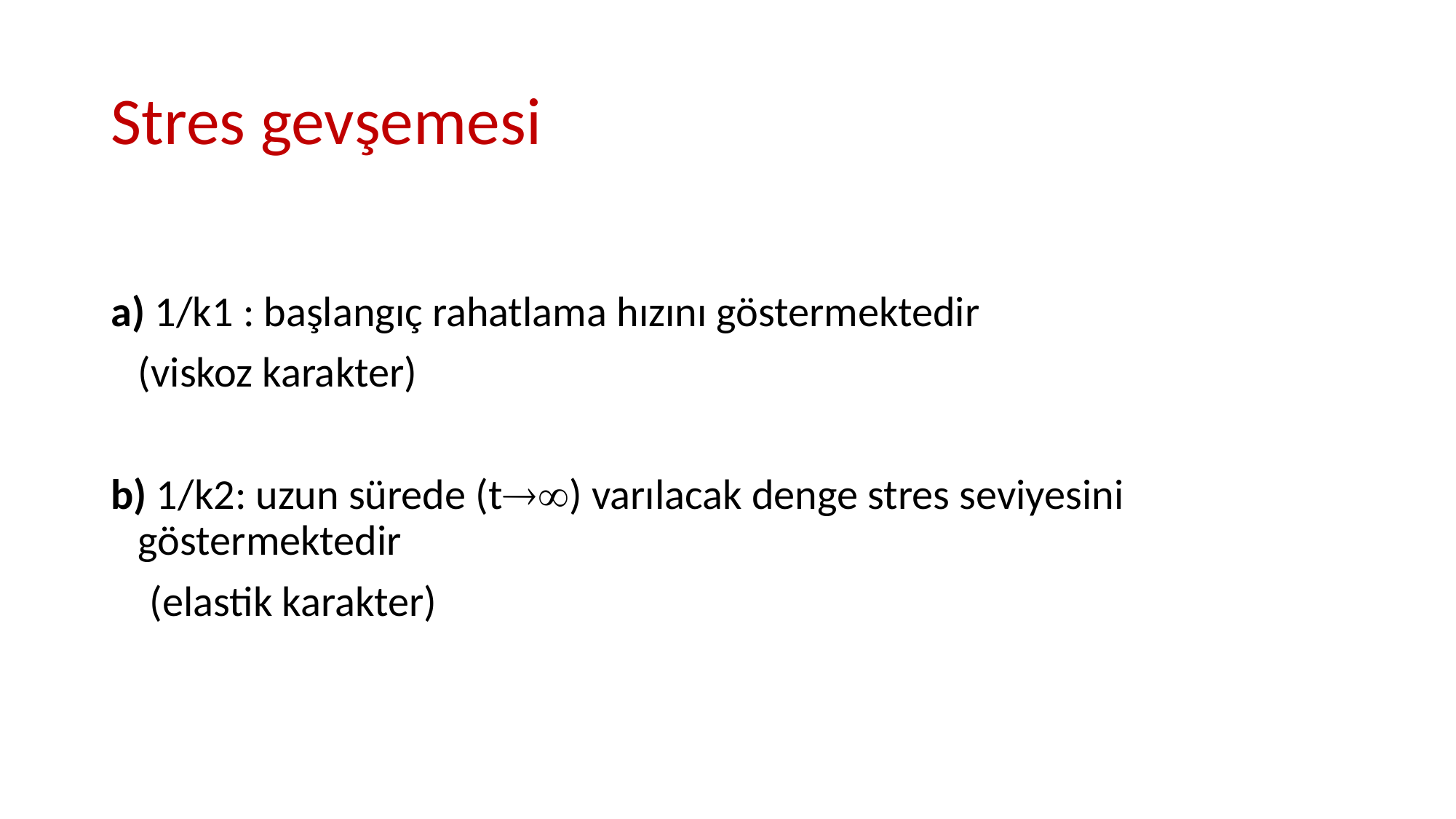

# Stres gevşemesi

a) 1/k1 : başlangıç rahatlama hızını göstermektedir
	(viskoz karakter)

b) 1/k2: uzun sürede (t→∞) varılacak denge stres seviyesini göstermektedir
    (elastik karakter)